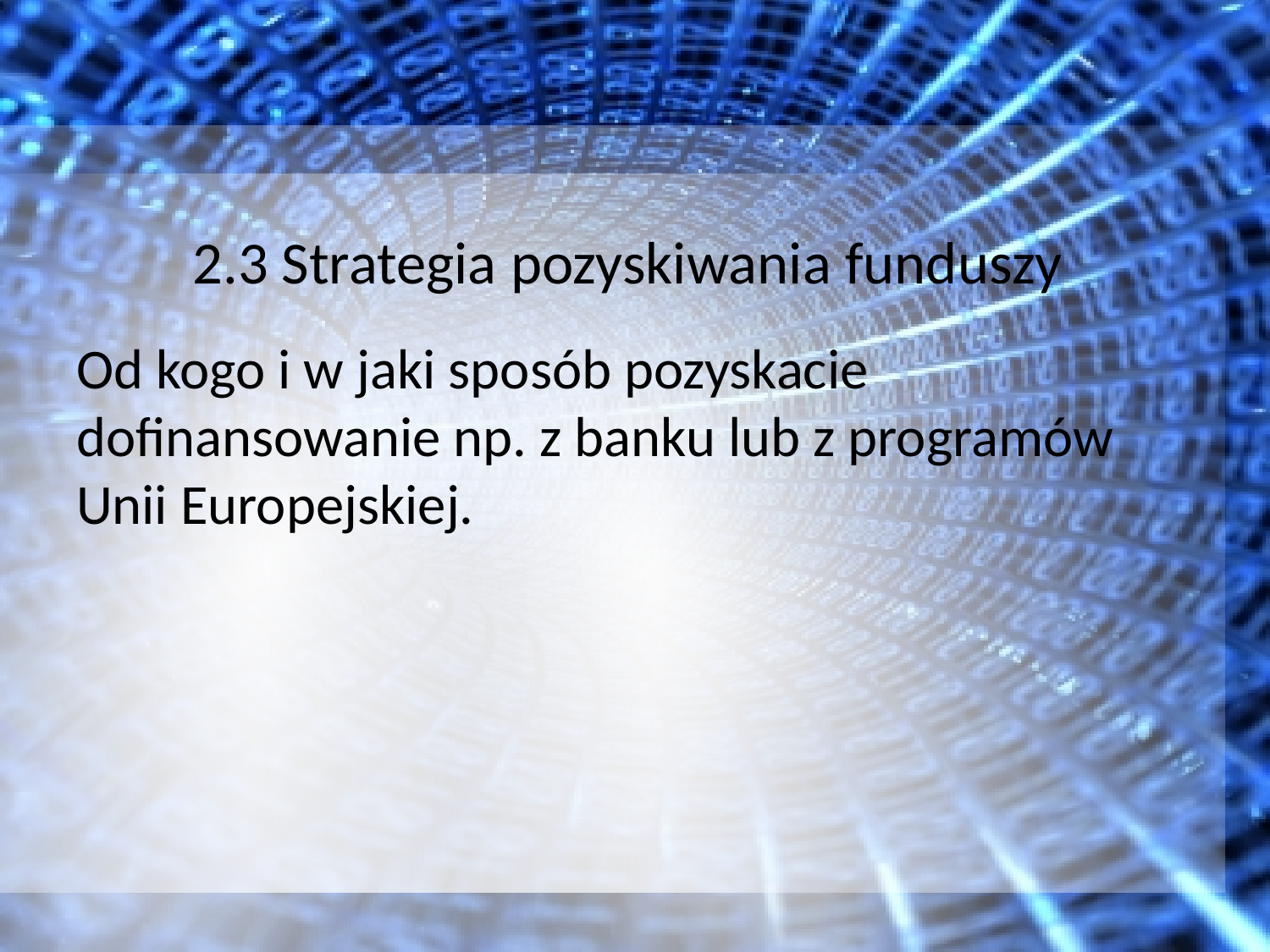

# 2.3 Strategia pozyskiwania funduszy
Od kogo i w jaki sposób pozyskacie dofinansowanie np. z banku lub z programów Unii Europejskiej.